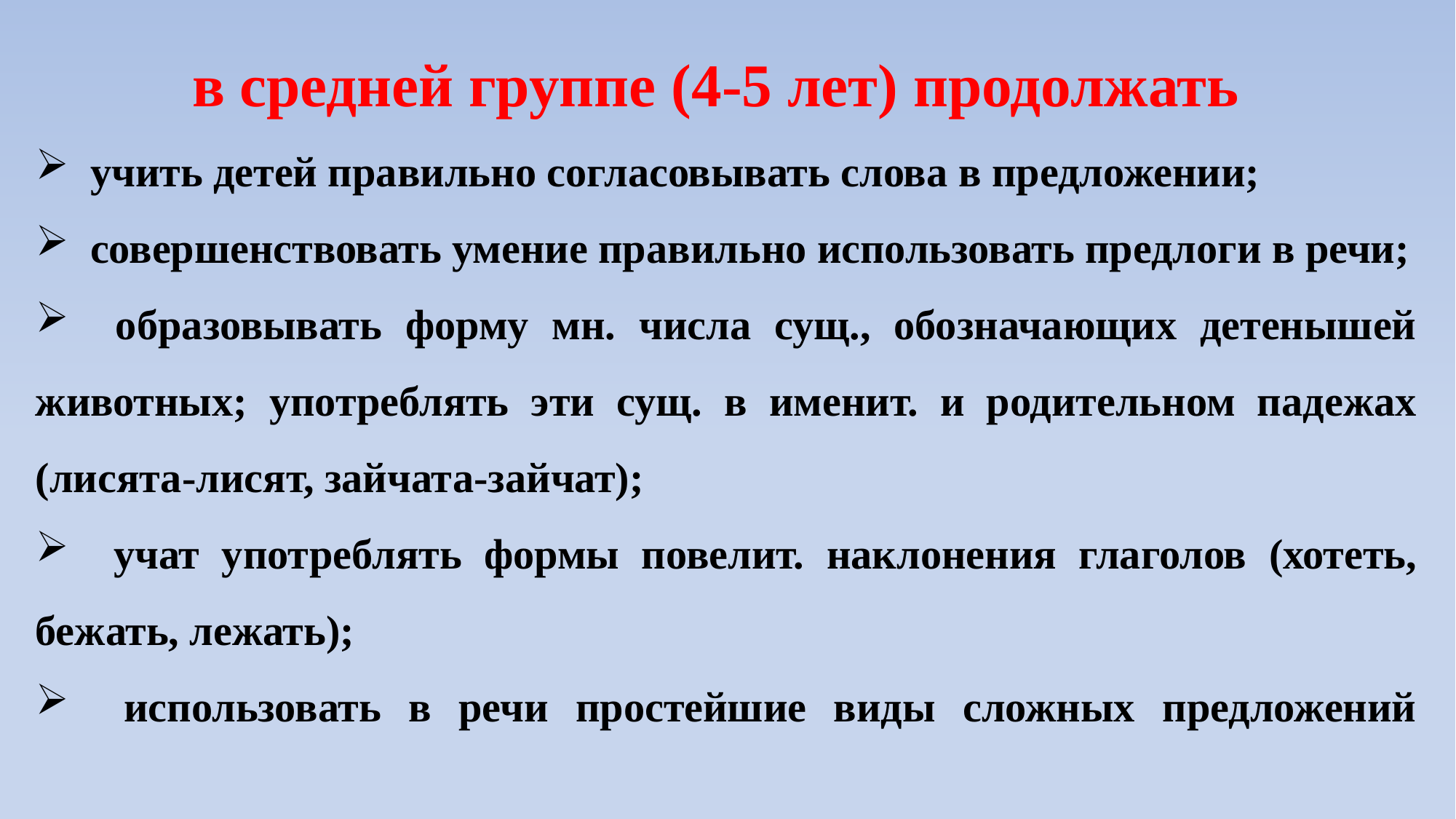

в средней группе (4-5 лет) продолжать
  учить детей правильно согласовывать слова в предложении;
  совершенствовать умение правильно использовать предлоги в речи;
  образовывать форму мн. числа сущ., обозначающих детенышей животных; употреблять эти сущ. в именит. и родительном падежах (лисята-лисят, зайчата-зайчат);
  учат употреблять формы повелит. наклонения глаголов (хотеть, бежать, лежать);
  использовать в речи простейшие виды сложных предложений